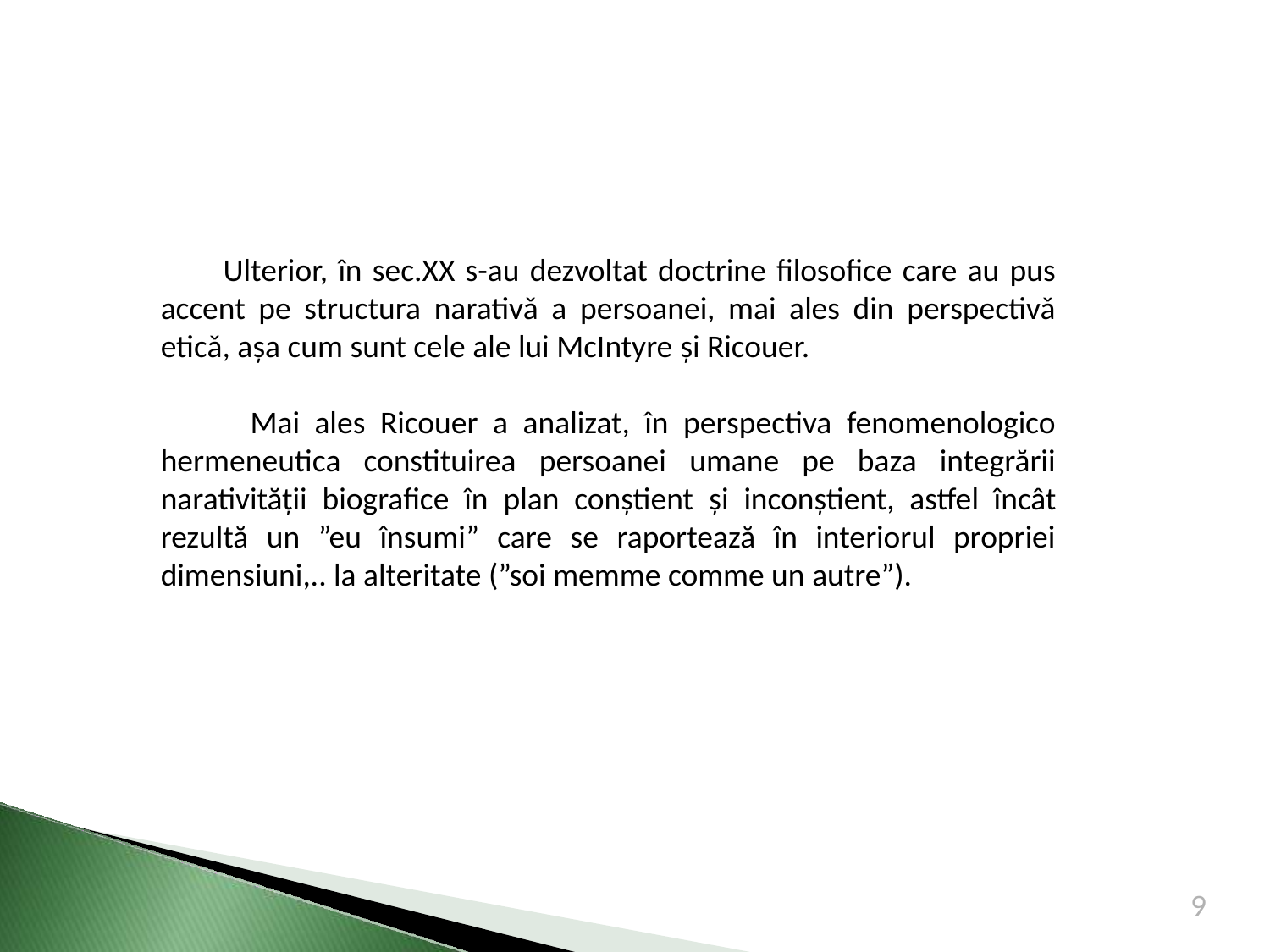

Ulterior, în sec.XX s-au dezvoltat doctrine filosofice care au pus accent pe structura narativǎ a persoanei, mai ales din perspectivǎ eticǎ, aşa cum sunt cele ale lui McIntyre şi Ricouer.

      Mai ales Ricouer a analizat, în perspectiva fenomenologico hermeneutica constituirea persoanei umane pe baza integrării narativității biografice în plan conștient şi inconștient, astfel încât rezultă un ”eu însumi” care se raportează în interiorul propriei dimensiuni,.. la alteritate (”soi memme comme un autre”).

9